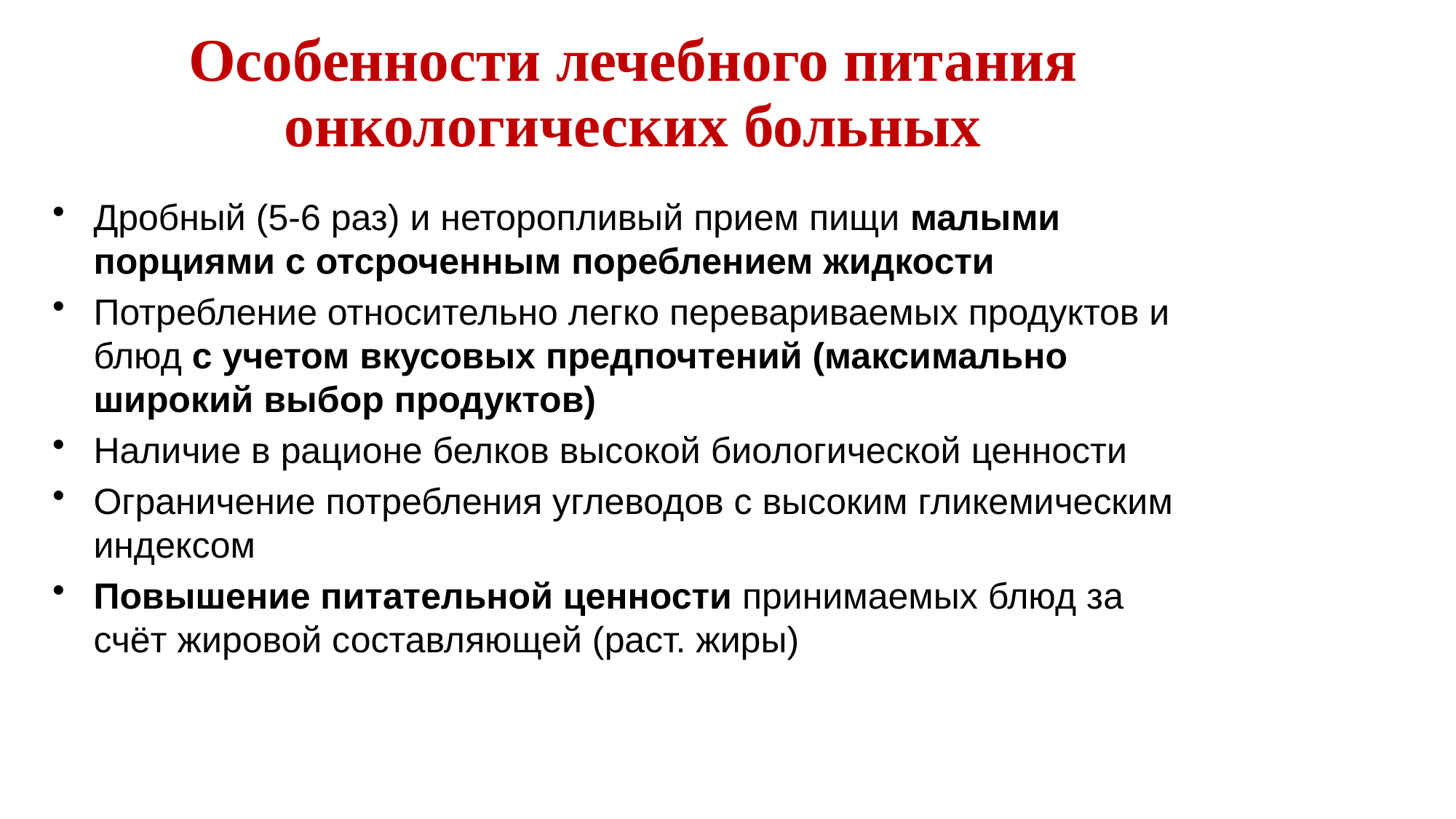

# Особенности лечебного питания онкологических больных

Дробный (5-6 раз) и неторопливый прием пищи малыми порциями c отсроченным пореблением жидкости
Потребление относительно легко перевариваемых продуктов и блюд с учетом вкусовых предпочтений (максимально широкий выбор продуктов)
Наличие в рационе белков высокой биологической ценности
Ограничение потребления углеводов с высоким гликемическим индексом
Повышение питательной ценности принимаемых блюд за счёт жировой составляющей (раст. жиры)